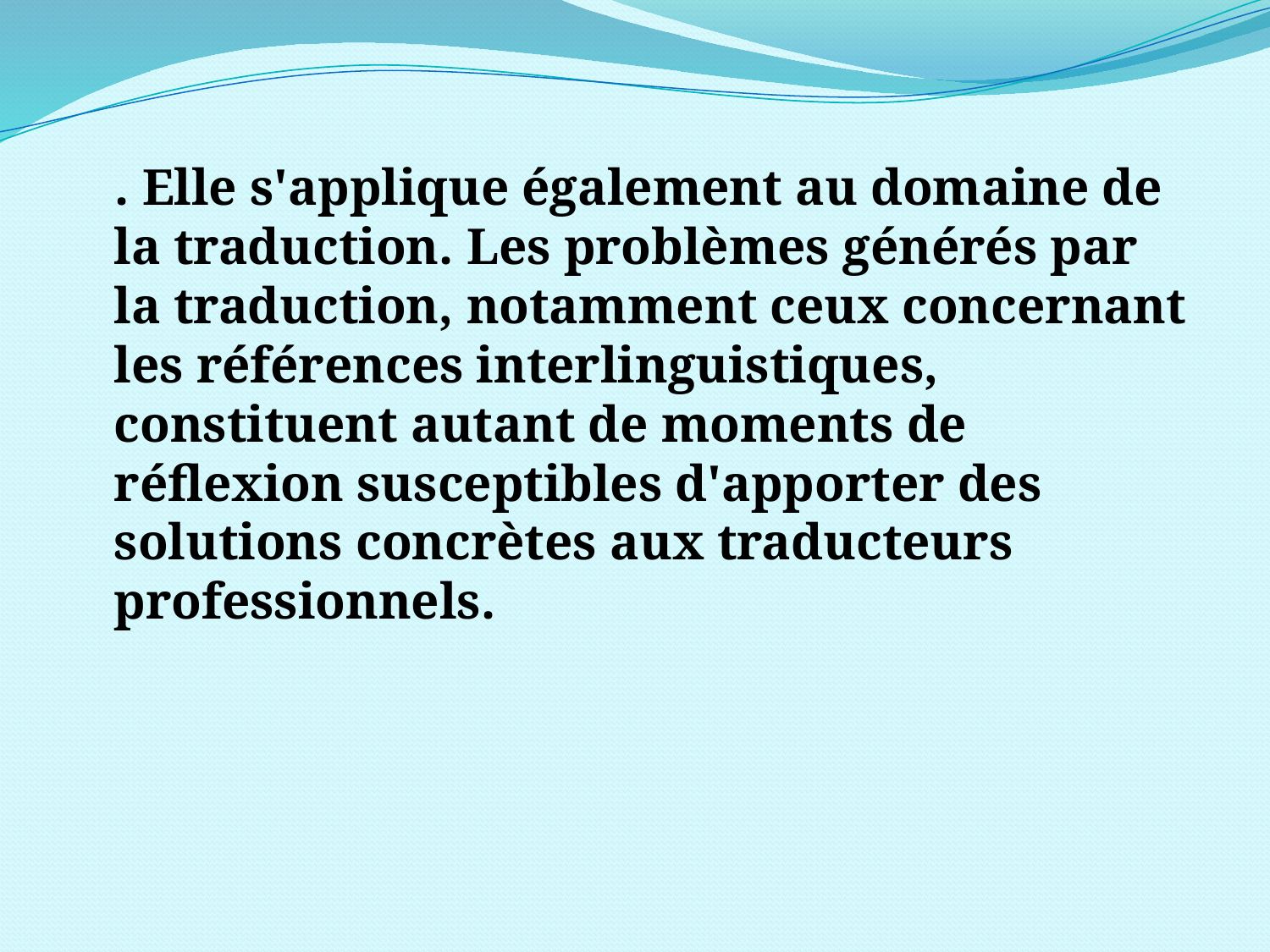

. Elle s'applique également au domaine de la traduction. Les problèmes générés par la traduction, notamment ceux concernant les références interlinguistiques, constituent autant de moments de réflexion susceptibles d'apporter des solutions concrètes aux traducteurs professionnels.